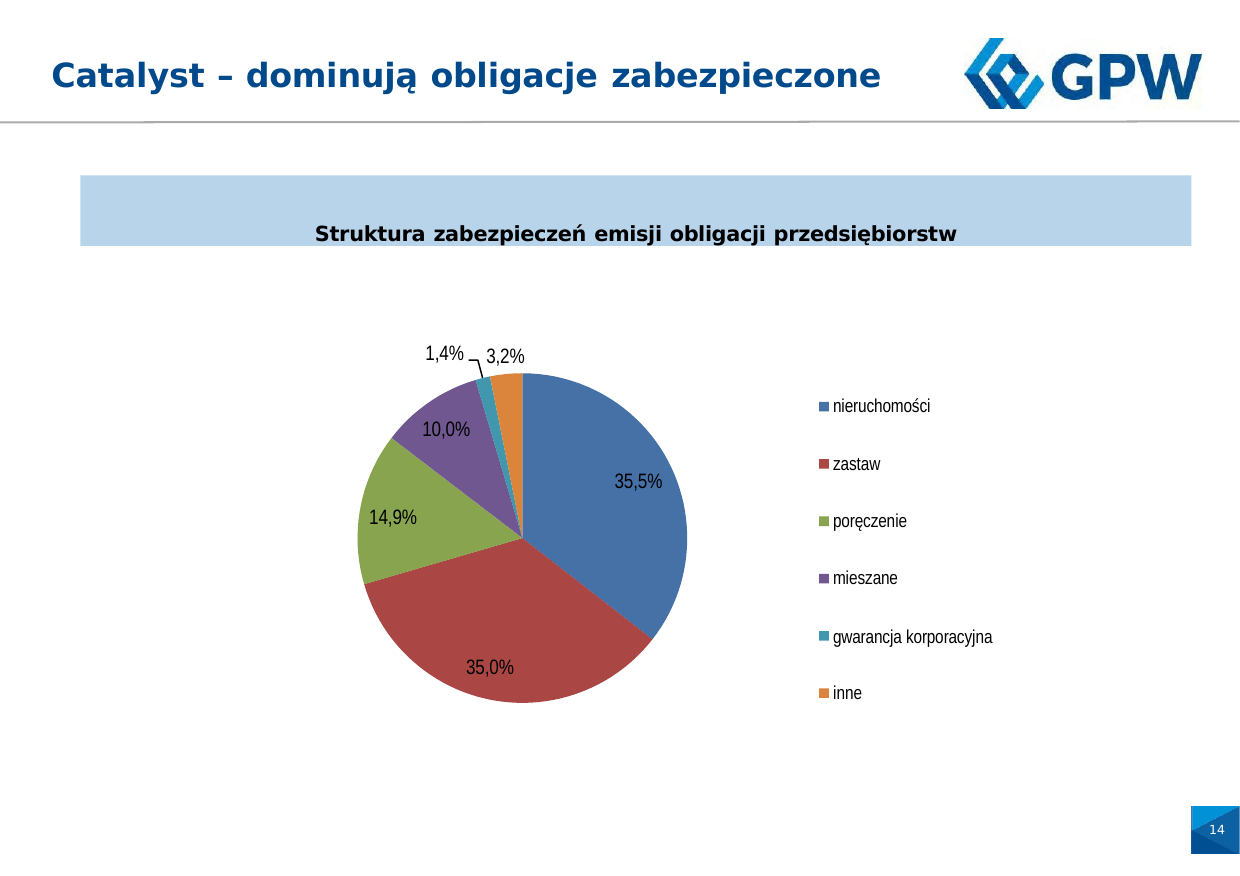

# Catalyst – dominują obligacje zabezpieczone

Struktura zabezpieczeń emisji obligacji przedsiębiorstw
1,4%
3,2%

nieruchomości

10,0%
zastaw

35,5%
14,9%
poręczenie

mieszane

gwarancja korporacyjna

35,0%
inne

14